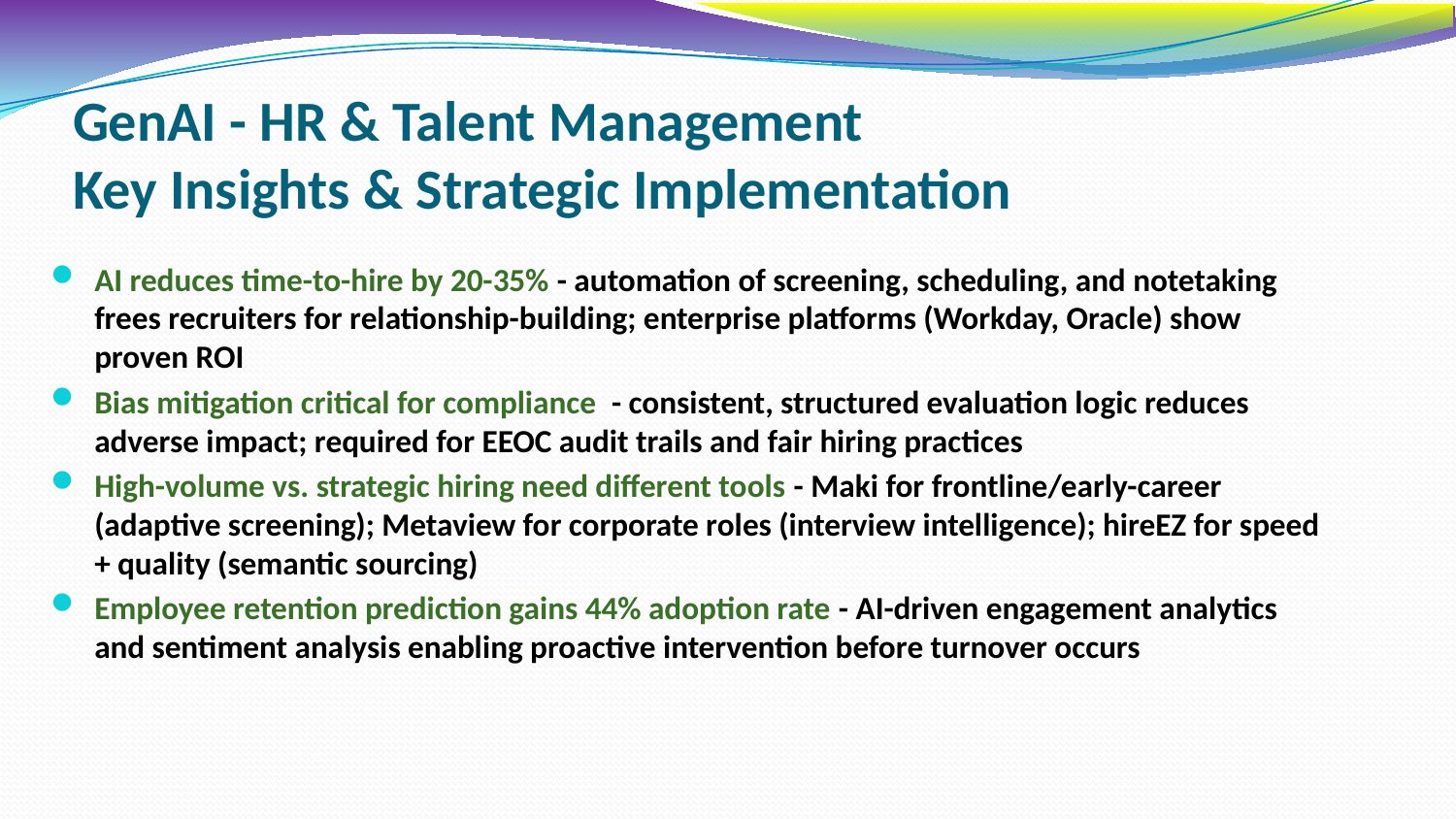

# GenAI - HR & Talent Management Key Insights & Strategic Implementation

AI reduces time-to-hire by 20-35% - automation of screening, scheduling, and notetaking frees recruiters for relationship-building; enterprise platforms (Workday, Oracle) show proven ROI
Bias mitigation critical for compliance  - consistent, structured evaluation logic reduces adverse impact; required for EEOC audit trails and fair hiring practices
High-volume vs. strategic hiring need different tools - Maki for frontline/early-career (adaptive screening); Metaview for corporate roles (interview intelligence); hireEZ for speed + quality (semantic sourcing)
Employee retention prediction gains 44% adoption rate - AI-driven engagement analytics and sentiment analysis enabling proactive intervention before turnover occurs